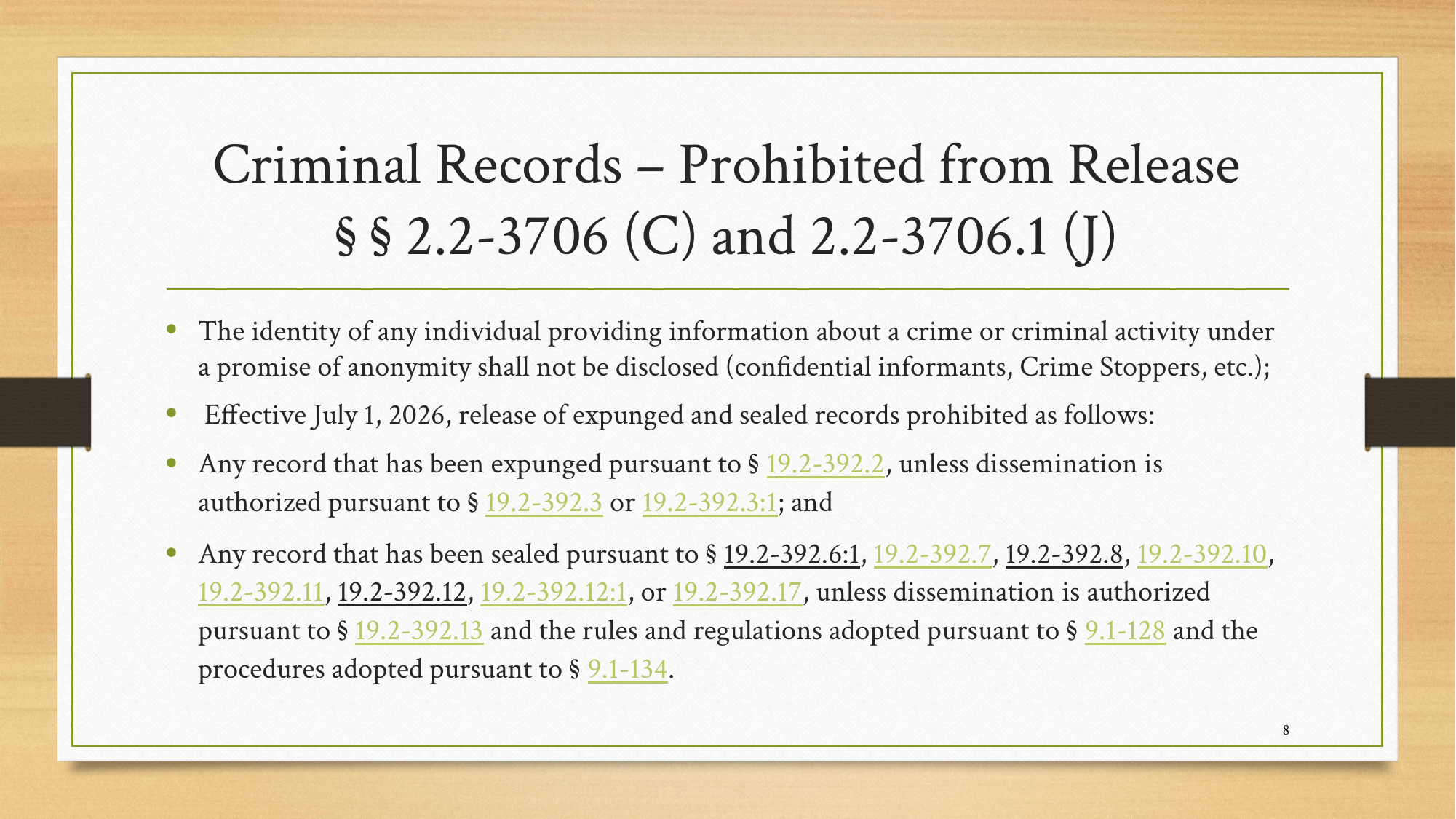

# Criminal Records – Prohibited from Release § § 2.2-3706 (C) and 2.2-3706.1 (J)
The identity of any individual providing information about a crime or criminal activity under a promise of anonymity shall not be disclosed (confidential informants, Crime Stoppers, etc.);
 Effective July 1, 2026, release of expunged and sealed records prohibited as follows:
Any record that has been expunged pursuant to § 19.2-392.2, unless dissemination is authorized pursuant to § 19.2-392.3 or 19.2-392.3:1; and
Any record that has been sealed pursuant to § 19.2-392.6:1, 19.2-392.7, 19.2-392.8, 19.2-392.10, 19.2-392.11, 19.2-392.12, 19.2-392.12:1, or 19.2-392.17, unless dissemination is authorized pursuant to § 19.2-392.13 and the rules and regulations adopted pursuant to § 9.1-128 and the procedures adopted pursuant to § 9.1-134.

8